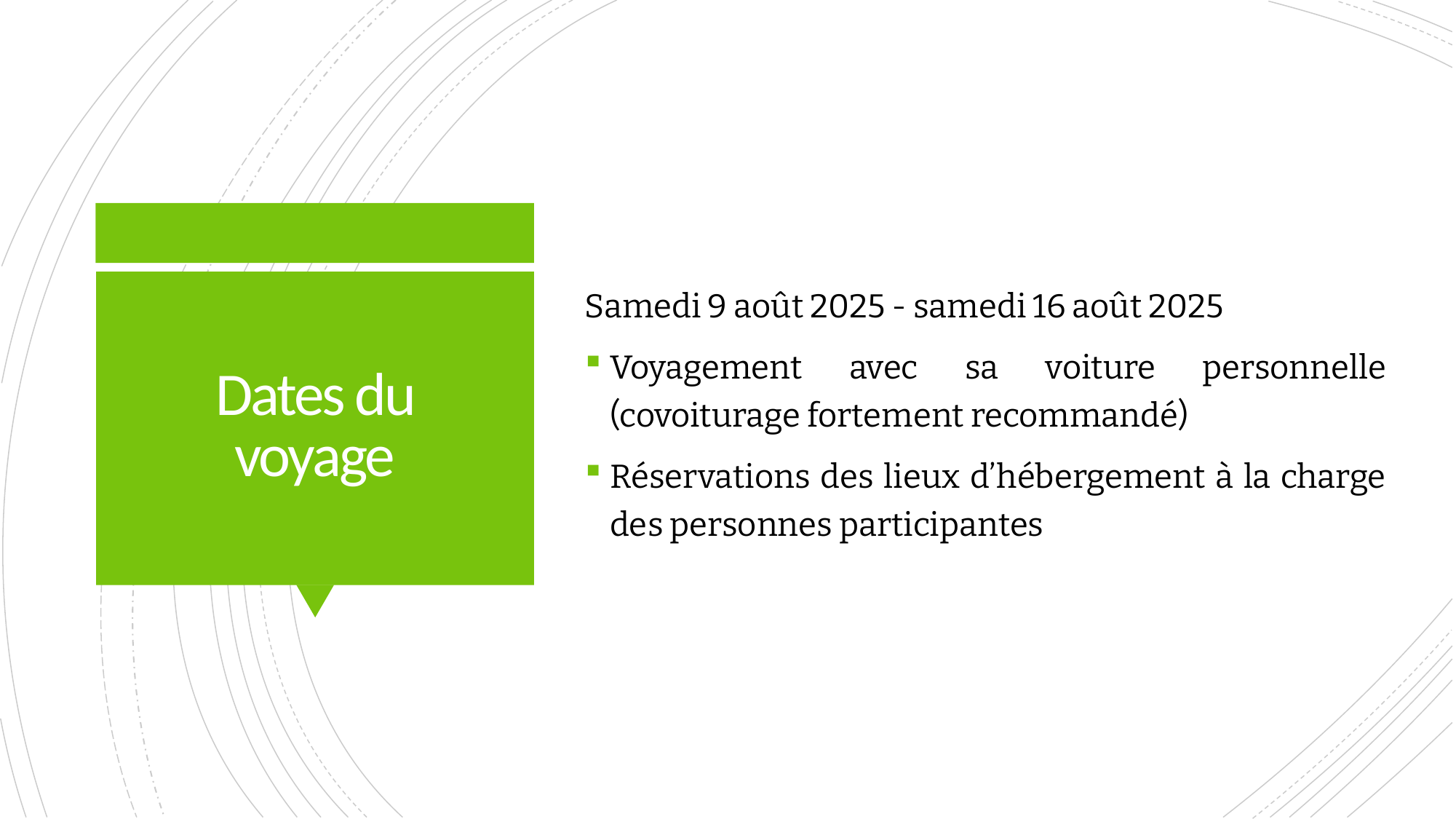

Samedi 9 août 2025 - samedi 16 août 2025
Voyagement avec sa voiture personnelle (covoiturage fortement recommandé)
Réservations des lieux d’hébergement à la charge des personnes participantes
# Dates du voyage